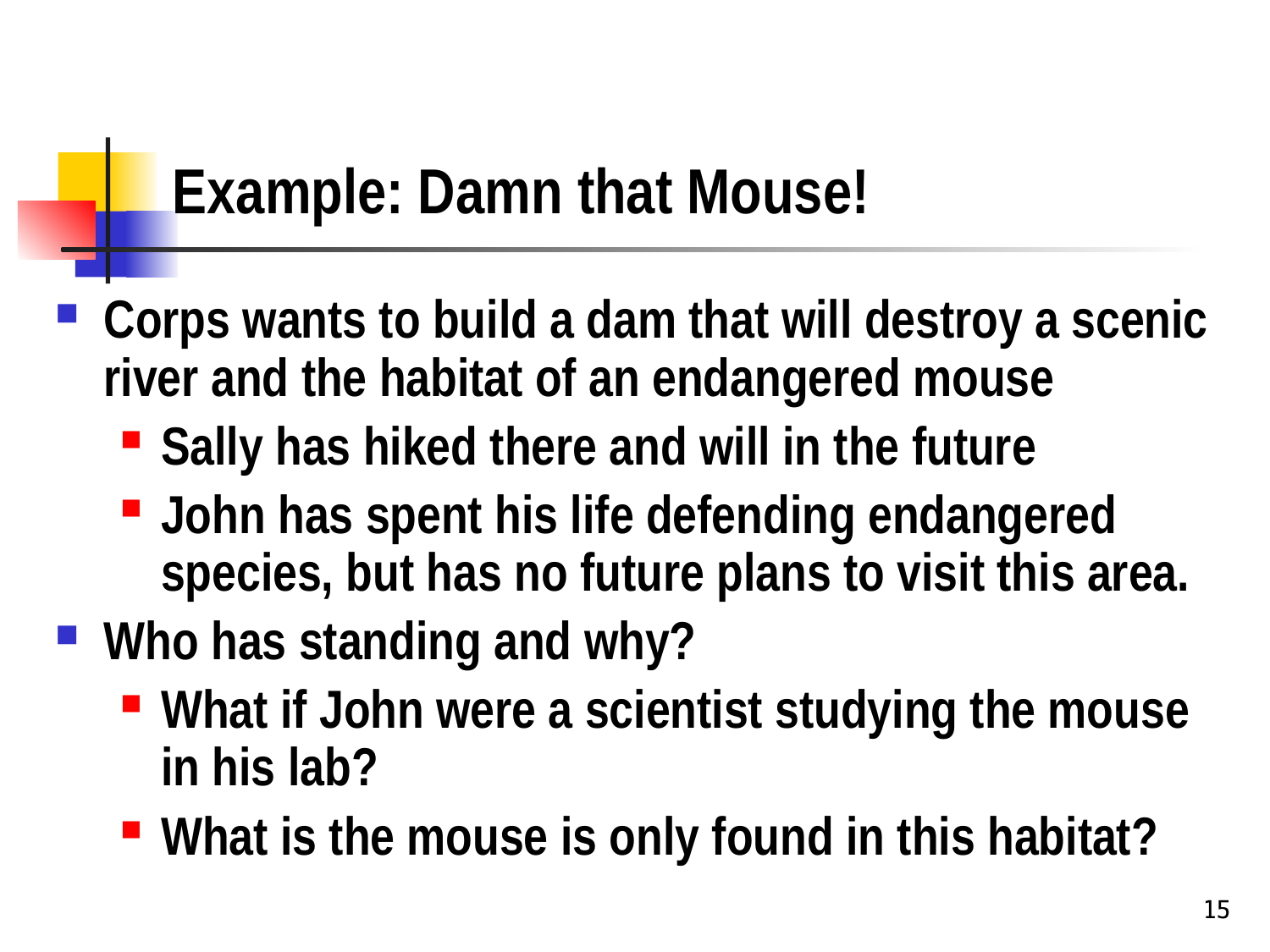

# Example: Damn that Mouse!
Corps wants to build a dam that will destroy a scenic river and the habitat of an endangered mouse
Sally has hiked there and will in the future
John has spent his life defending endangered species, but has no future plans to visit this area.
Who has standing and why?
What if John were a scientist studying the mouse in his lab?
What is the mouse is only found in this habitat?
15